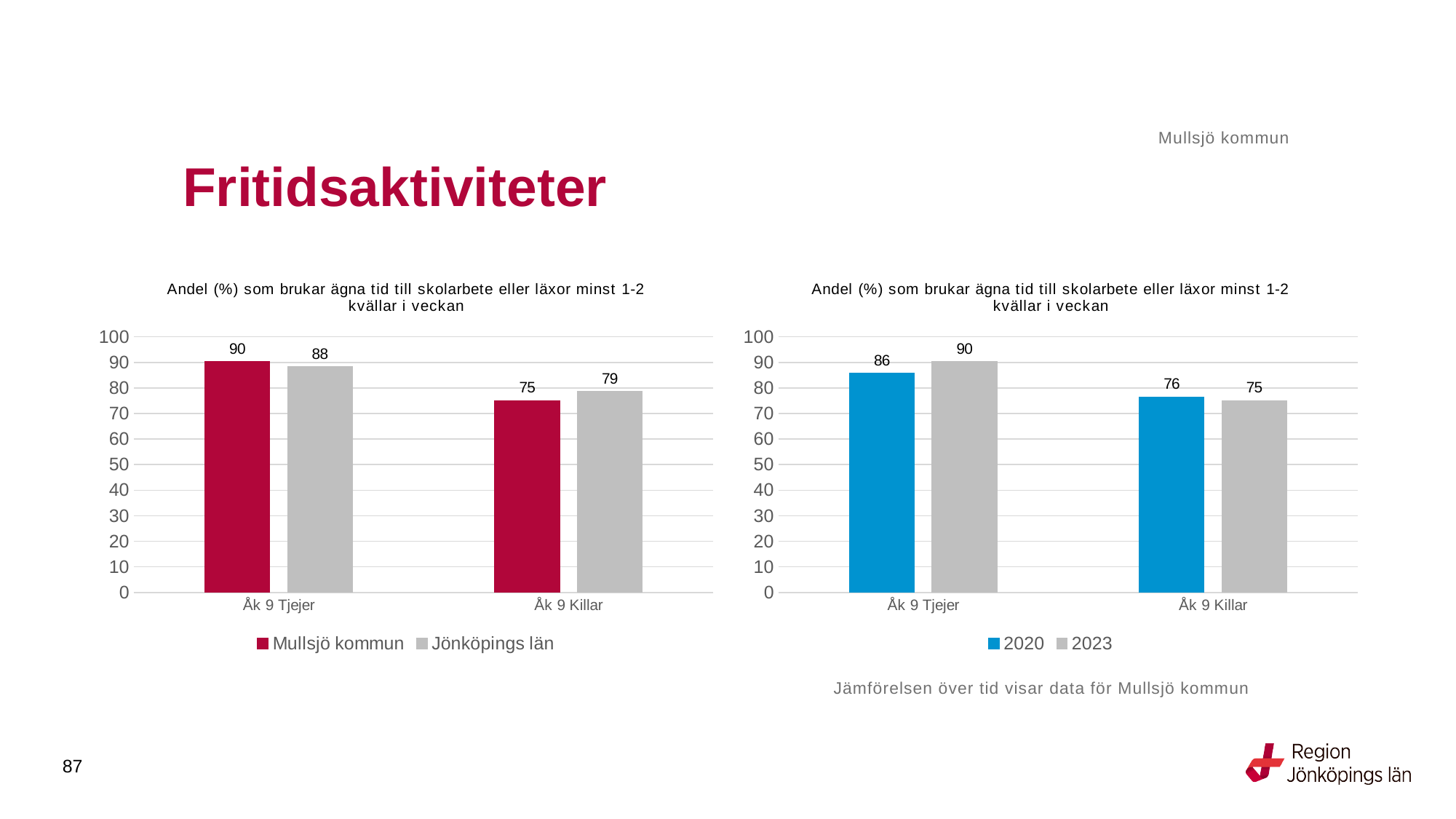

Mullsjö kommun
# Fritidsaktiviteter

### Chart: Andel (%) som brukar ägna tid till skolarbete eller läxor minst 1-2 kvällar i veckan

| Category | Mullsjö kommun | Jönköpings län |
|---|---|---|
| Åk 9 Tjejer | 90.2439 | 88.3279 |
| Åk 9 Killar | 75.0 | 78.6056 |

### Chart: Andel (%) som brukar ägna tid till skolarbete eller läxor minst 1-2 kvällar i veckan

| Category | 2020 | 2023 |
|---|---|---|
| Åk 9 Tjejer | 85.7143 | 90.2439 |
| Åk 9 Killar | 76.4706 | 75.0 |
Jämförelsen över tid visar data för Mullsjö kommun
87